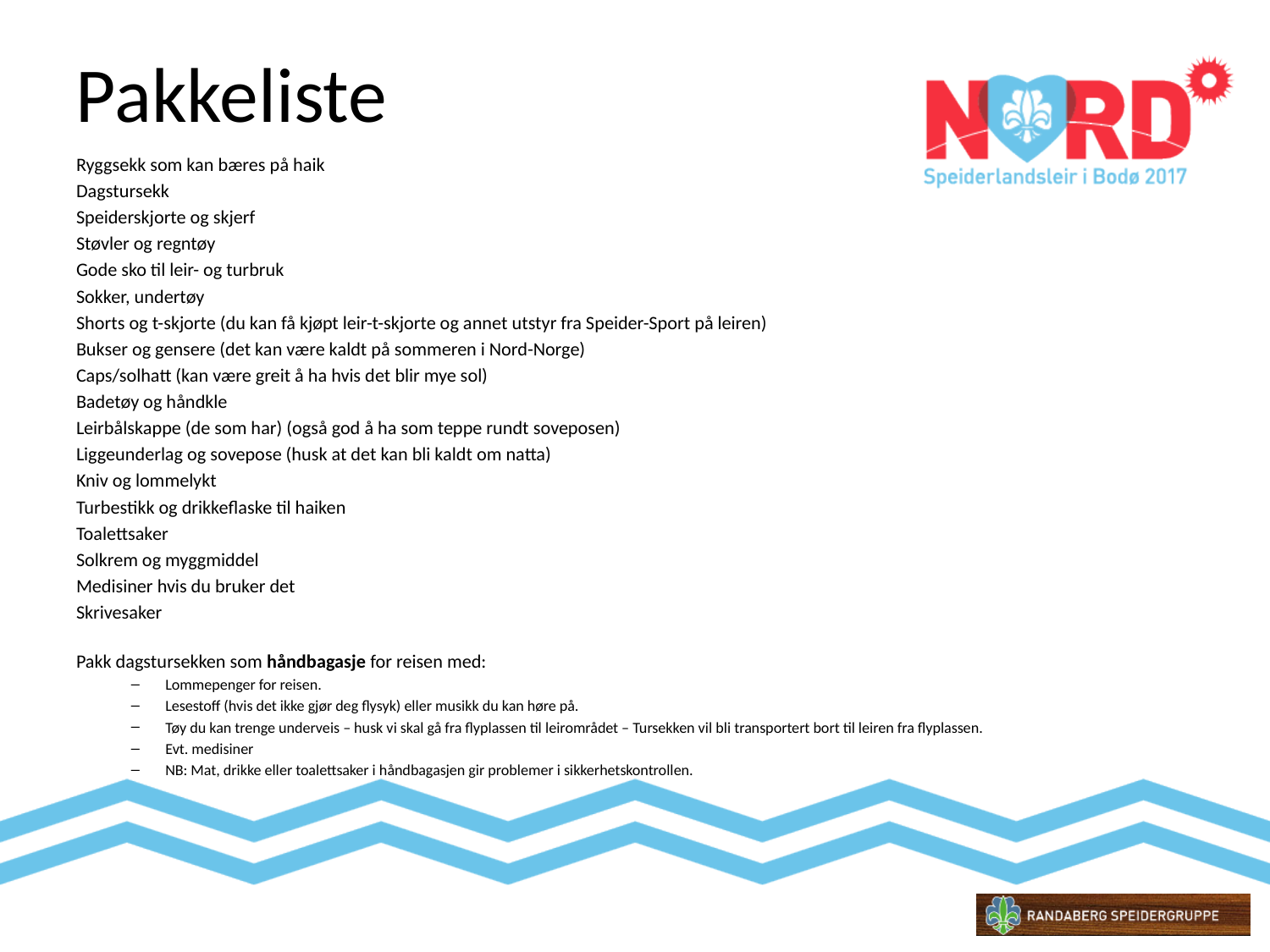

Pakkeliste
Ryggsekk som kan bæres på haik
Dagstursekk
Speiderskjorte og skjerf
Støvler og regntøy
Gode sko til leir- og turbruk
Sokker, undertøy
Shorts og t-skjorte (du kan få kjøpt leir-t-skjorte og annet utstyr fra Speider-Sport på leiren)
Bukser og gensere (det kan være kaldt på sommeren i Nord-Norge)
Caps/solhatt (kan være greit å ha hvis det blir mye sol)
Badetøy og håndkle
Leirbålskappe (de som har) (også god å ha som teppe rundt soveposen)
Liggeunderlag og sovepose (husk at det kan bli kaldt om natta)
Kniv og lommelykt
Turbestikk og drikkeflaske til haiken
Toalettsaker
Solkrem og myggmiddel
Medisiner hvis du bruker det
Skrivesaker
Pakk dagstursekken som håndbagasje for reisen med:
Lommepenger for reisen.
Lesestoff (hvis det ikke gjør deg flysyk) eller musikk du kan høre på.
Tøy du kan trenge underveis – husk vi skal gå fra flyplassen til leirområdet – Tursekken vil bli transportert bort til leiren fra flyplassen.
Evt. medisiner
NB: Mat, drikke eller toalettsaker i håndbagasjen gir problemer i sikkerhetskontrollen.